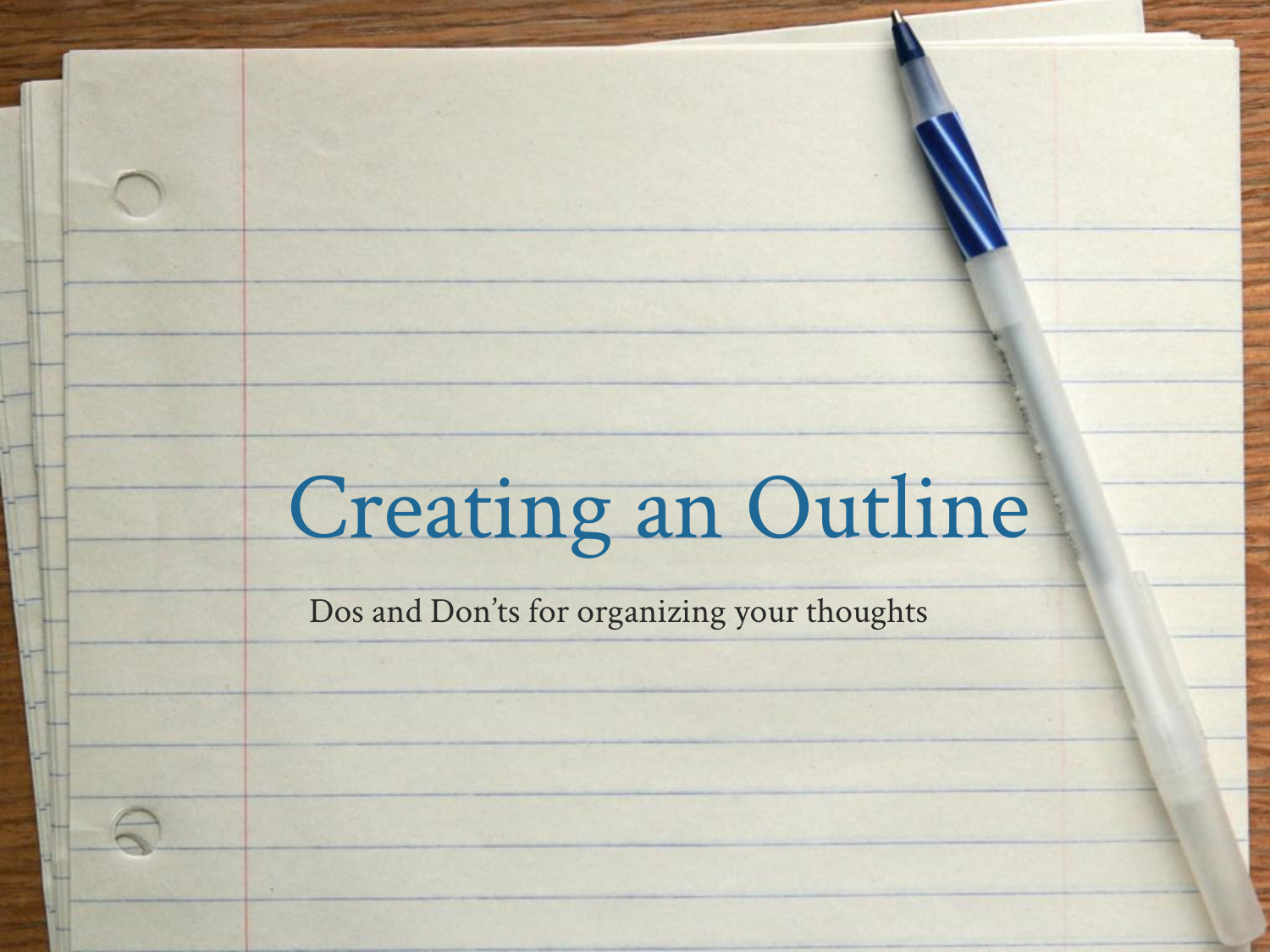

# Creating an Outline
Dos and Don’ts for organizing your thoughts